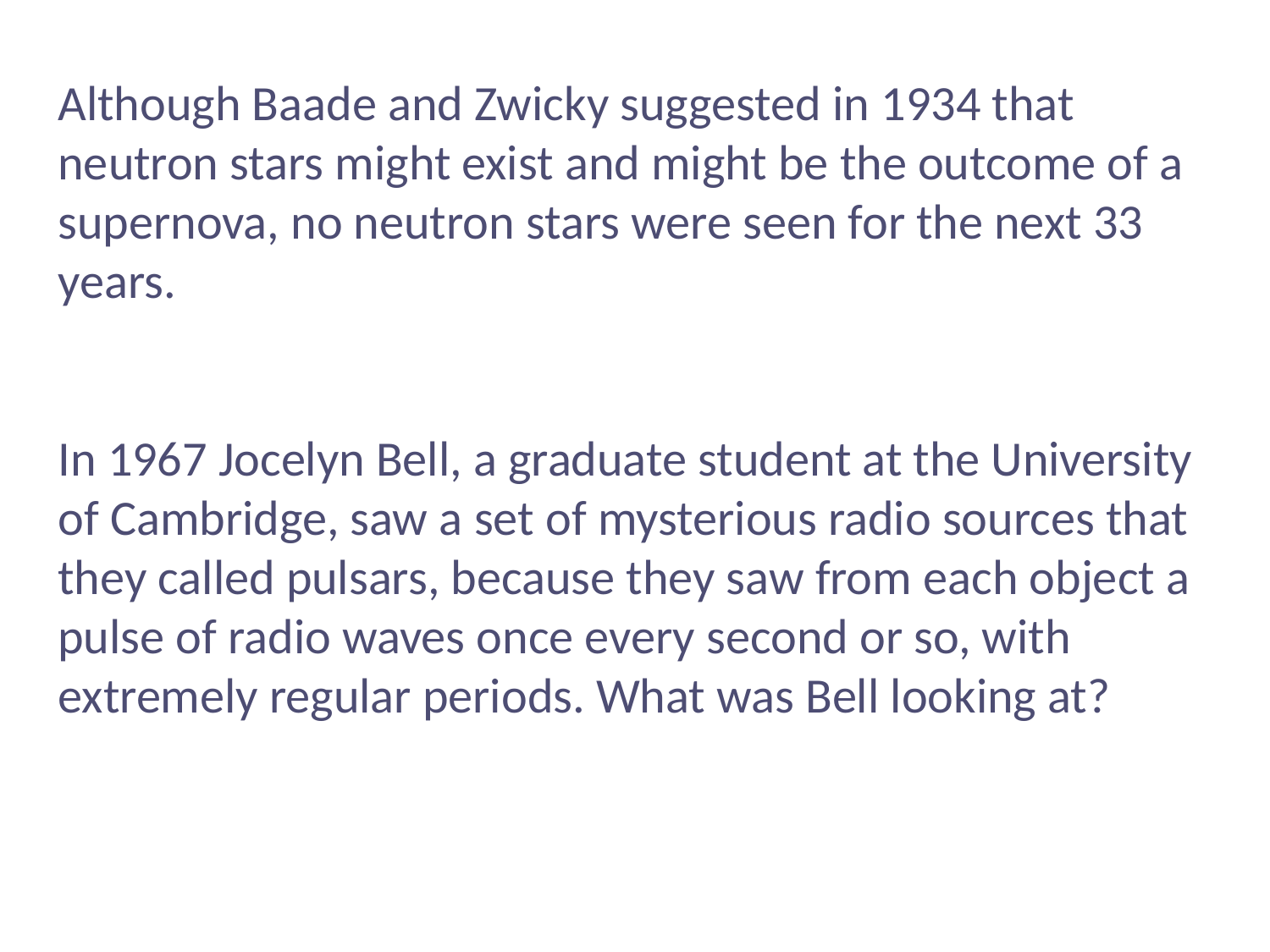

Although Baade and Zwicky suggested in 1934 that neutron stars might exist and might be the outcome of a supernova, no neutron stars were seen for the next 33 years.

In 1967 Jocelyn Bell, a graduate student at the University of Cambridge, saw a set of mysterious radio sources that they called pulsars, because they saw from each object a pulse of radio waves once every second or so, with extremely regular periods. What was Bell looking at?